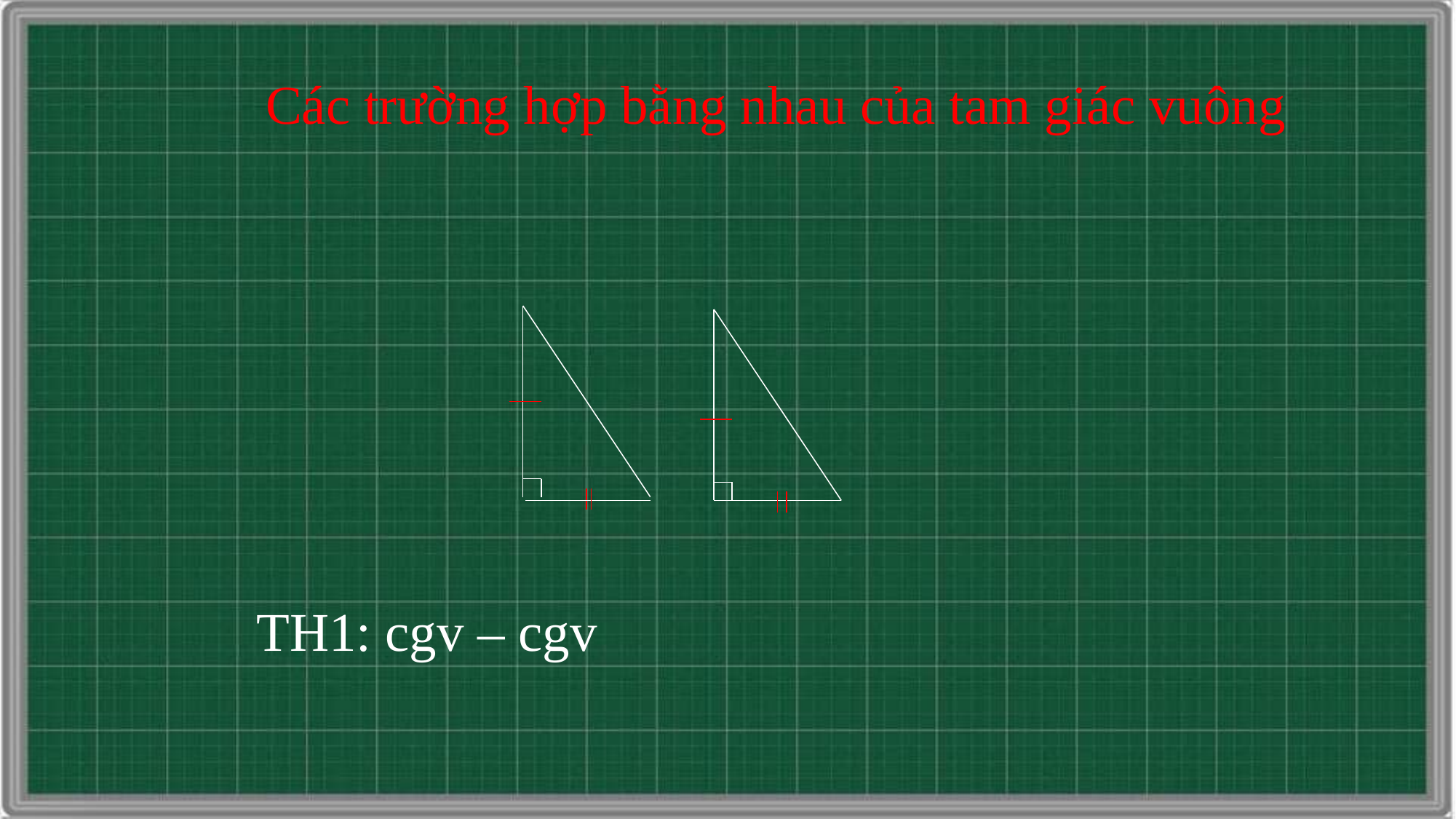

Các trường hợp bằng nhau của tam giác vuông
TH1: cgv – cgv